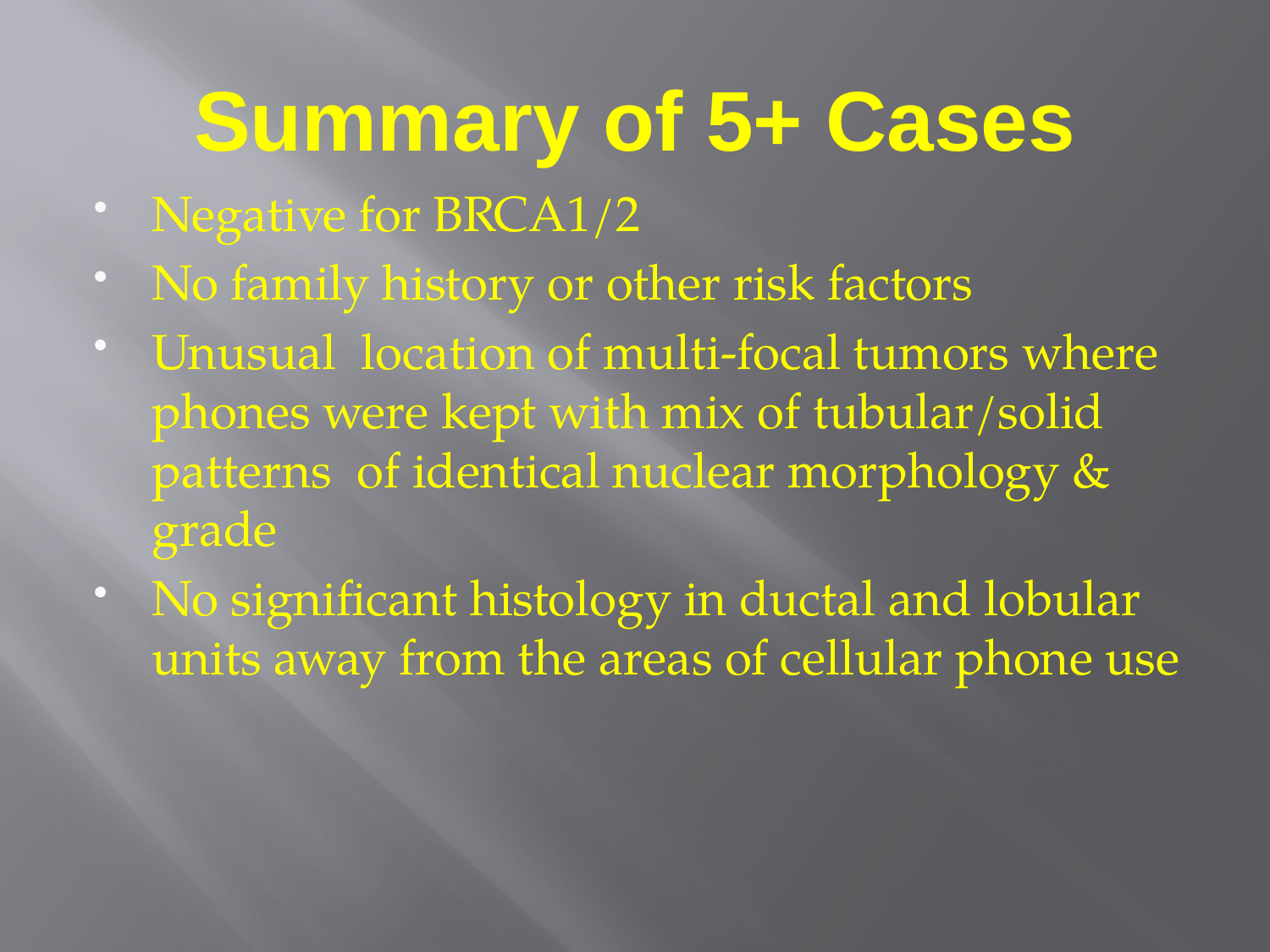

# Summary of 5+ Cases
Negative for BRCA1/2
No family history or other risk factors
Unusual  location of multi-focal tumors where phones were kept with mix of tubular/solid patterns  of identical nuclear morphology & grade
No significant histology in ductal and lobular units away from the areas of cellular phone use